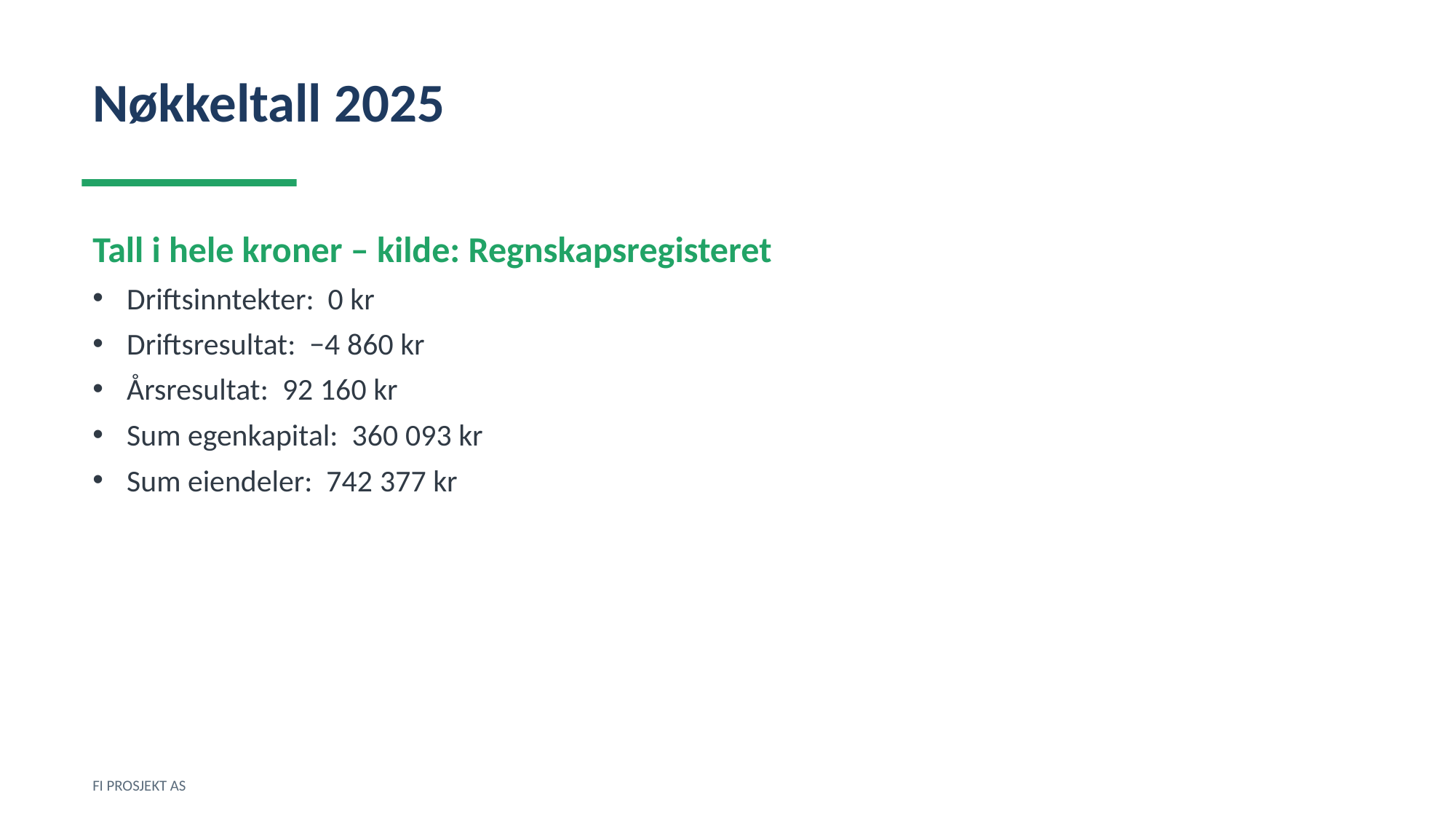

Nøkkeltall 2025

Tall i hele kroner – kilde: Regnskapsregisteret
Driftsinntekter:  0 kr
Driftsresultat:  −4 860 kr
Årsresultat:  92 160 kr
Sum egenkapital:  360 093 kr
Sum eiendeler:  742 377 kr
FI PROSJEKT AS